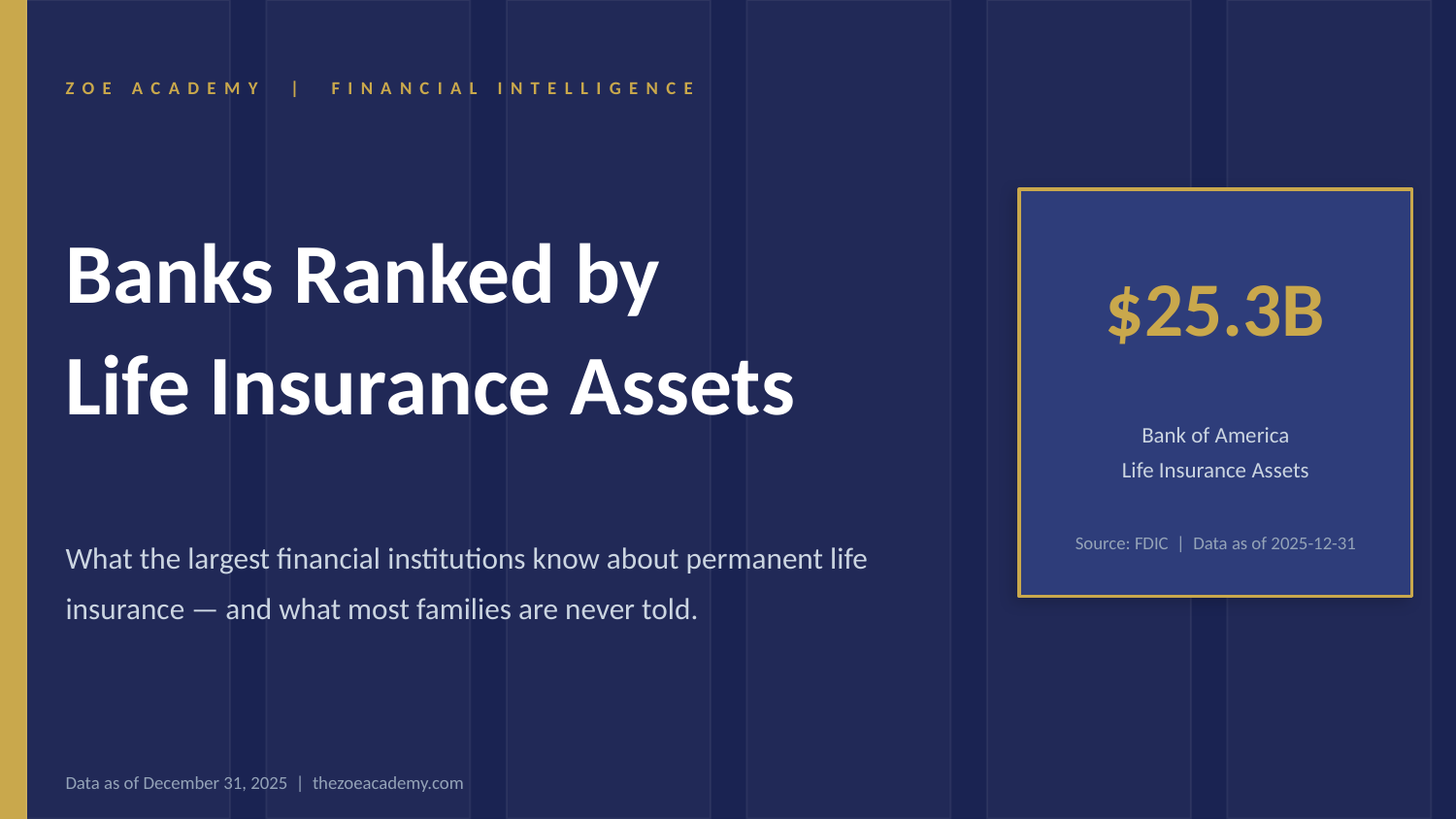

ZOE ACADEMY  |  FINANCIAL INTELLIGENCE
Banks Ranked by
Life Insurance Assets

$25.3B
Bank of America
Life Insurance Assets
What the largest financial institutions know about permanent life insurance — and what most families are never told.
Source: FDIC  |  Data as of 2025-12-31
Data as of December 31, 2025  |  thezoeacademy.com